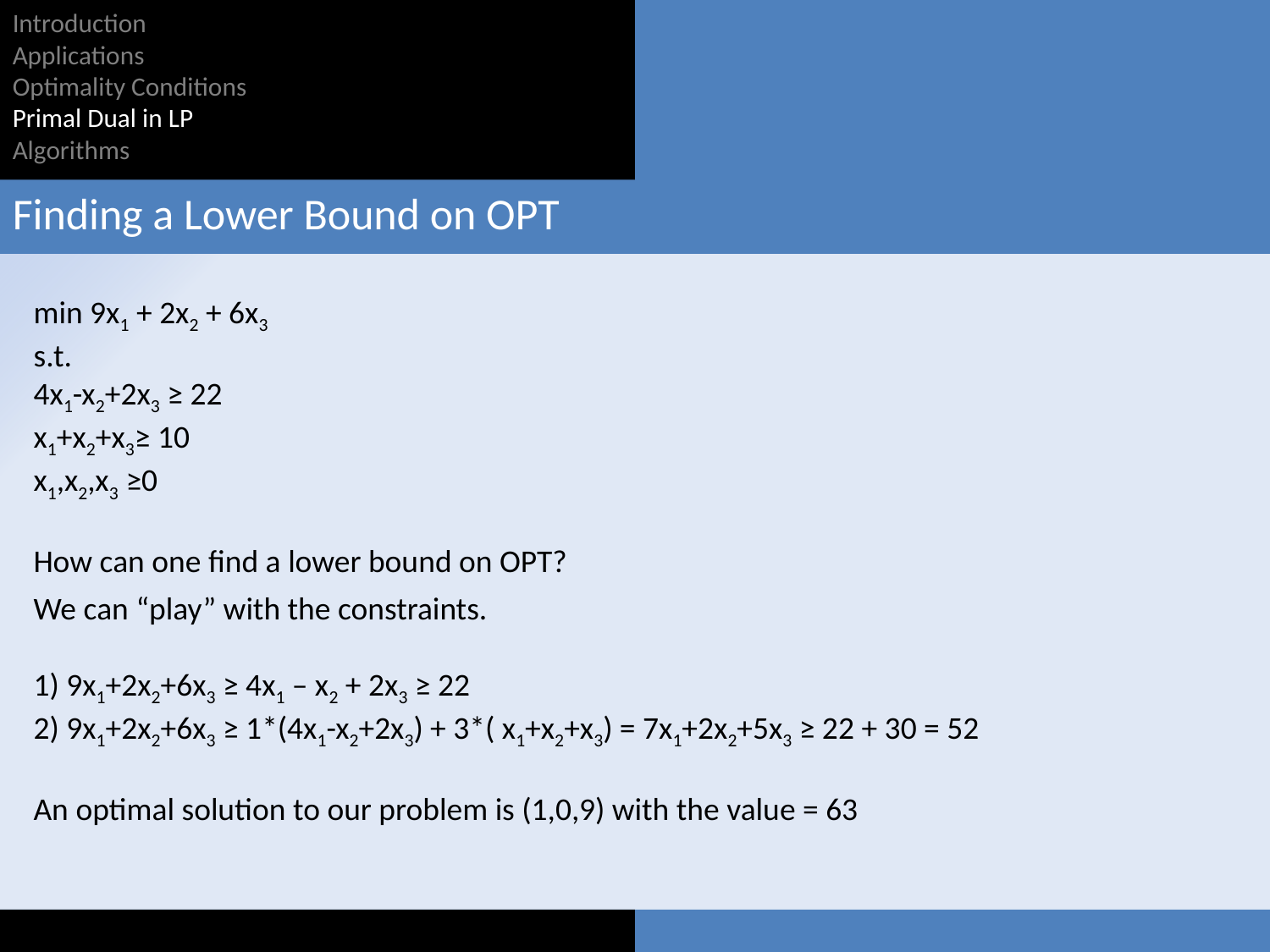

Introduction
Applications
Optimality Conditions
Primal Dual in LP
Algorithms

Finding a Lower Bound on OPT

min 9x1 + 2x2 + 6x3
s.t.
4x1-x2+2x3 ≥ 22
x1+x2+x3≥ 10
x1,x2,x3 ≥0

How can one find a lower bound on OPT?

We can “play” with the constraints.

1) 9x1+2x2+6x3 ≥ 4x1 – x2 + 2x3 ≥ 22
2) 9x1+2x2+6x3 ≥ 1*(4x1-x2+2x3) + 3*( x1+x2+x3) = 7x1+2x2+5x3 ≥ 22 + 30 = 52

An optimal solution to our problem is (1,0,9) with the value = 63